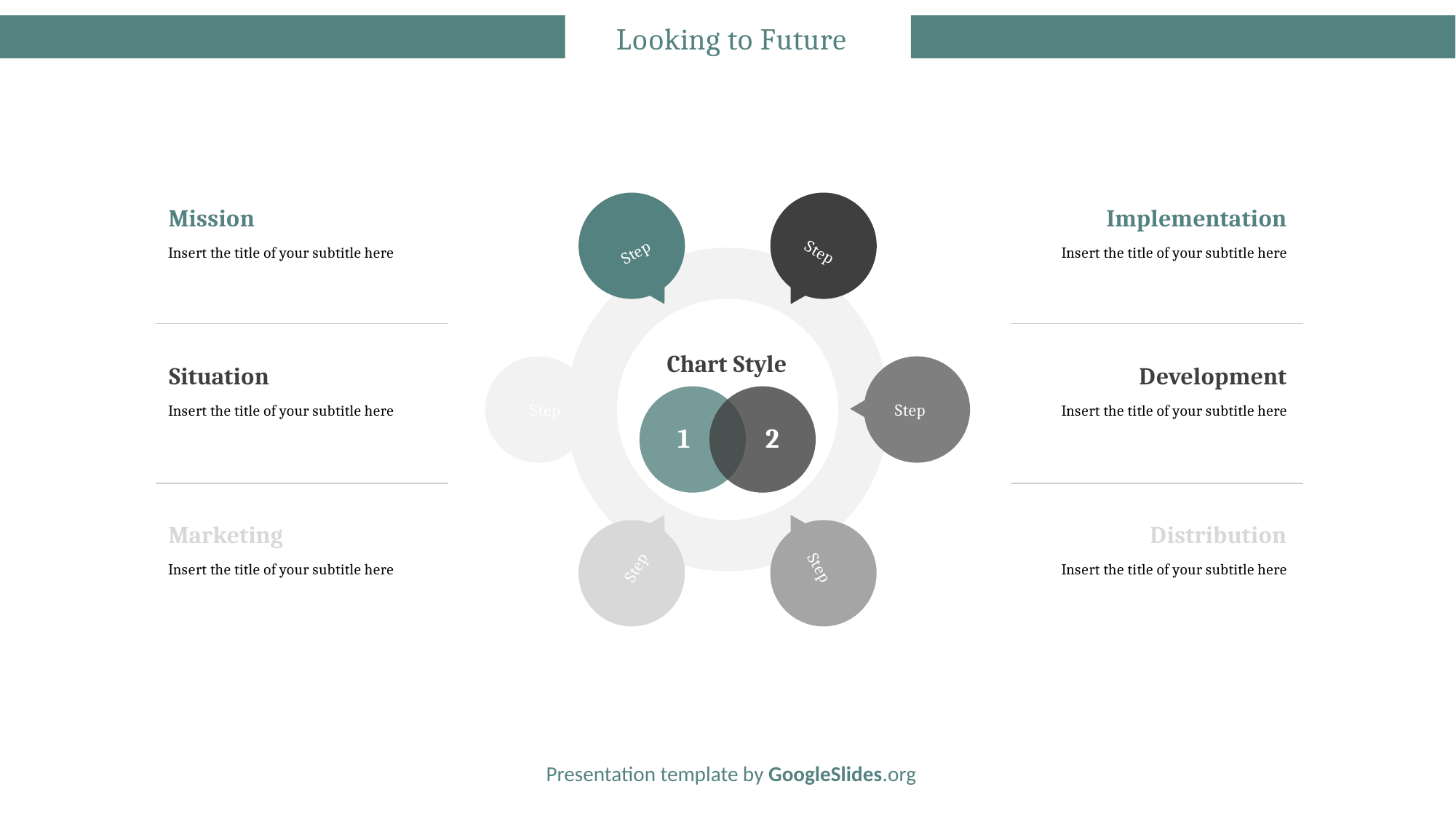

# Looking to Future
Step
Step

Chart Style

Step
Step

1
2

Step
Step
Mission
Insert the title of your subtitle here
Situation
Insert the title of your subtitle here
Marketing
Insert the title of your subtitle here
Implementation
Insert the title of your subtitle here
Development
Insert the title of your subtitle here
Distribution
Insert the title of your subtitle here
Presentation template by GoogleSlides.org